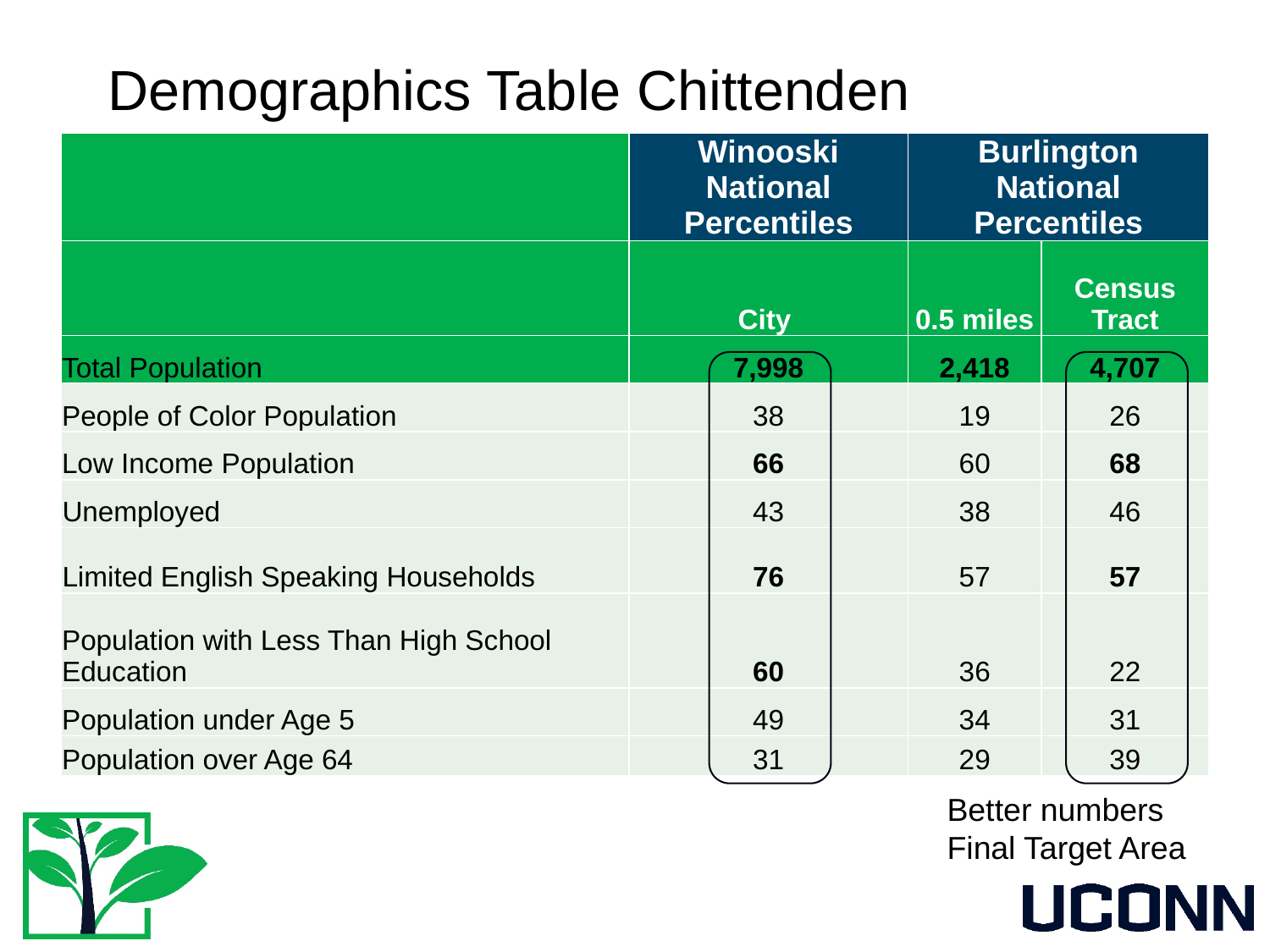

# Demographics Table Chittenden
|  | Winooski National Percentiles | Burlington National Percentiles |  |
| --- | --- | --- | --- |
|  | City | 0.5 miles | Census Tract |
| Total Population | 7,998 | 2,418 | 4,707 |
| People of Color Population | 38 | 19 | 26 |
| Low Income Population | 66 | 60 | 68 |
| Unemployed | 43 | 38 | 46 |
| Limited English Speaking Households | 76 | 57 | 57 |
| Population with Less Than High School Education | 60 | 36 | 22 |
| Population under Age 5 | 49 | 34 | 31 |
| Population over Age 64 | 31 | 29 | 39 |

Better numbers
Final Target Area